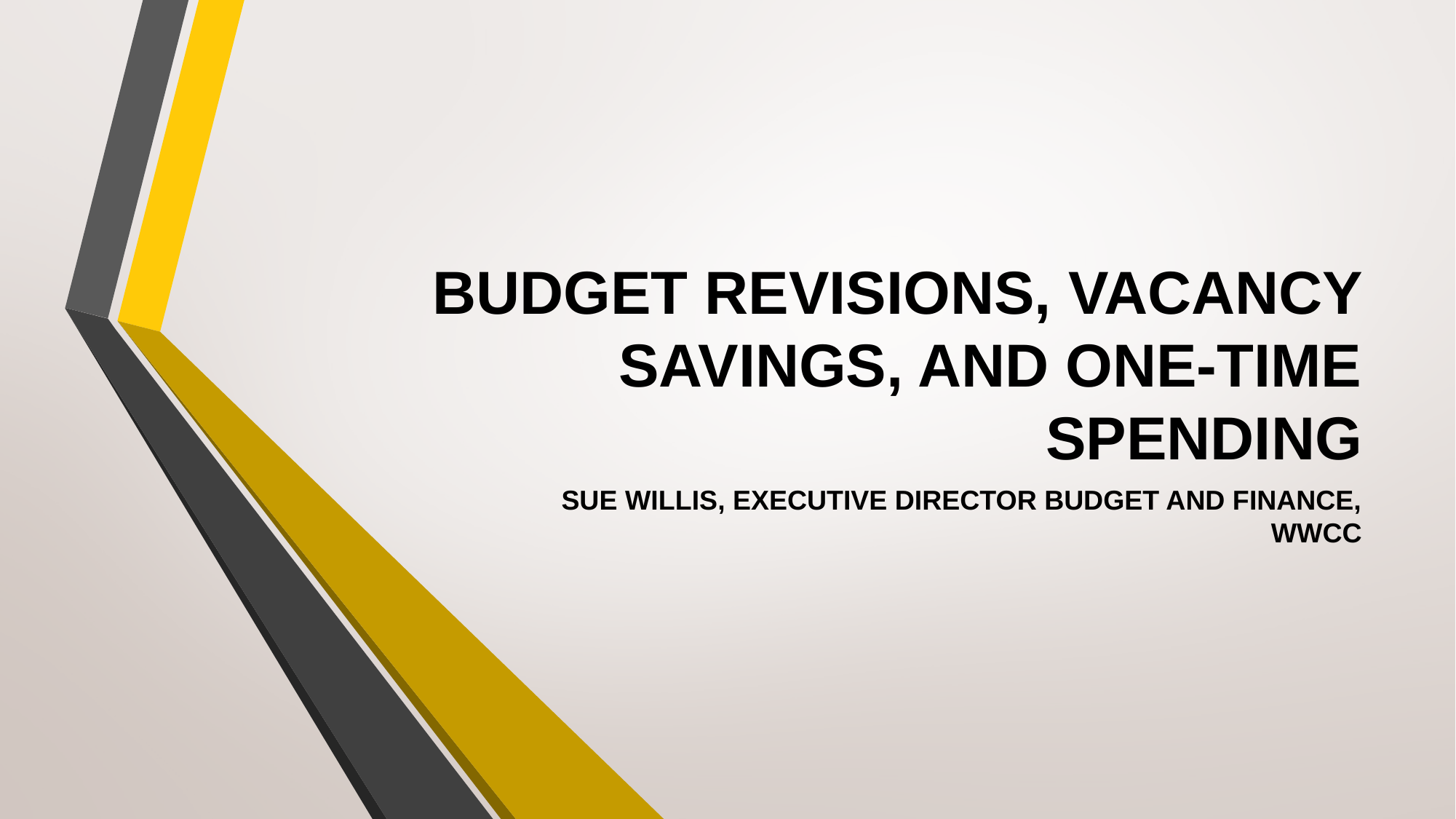

# BUDGET REVISIONS, VACANCY SAVINGS, AND ONE-TIME SPENDING
SUE WILLIS, EXECUTIVE DIRECTOR BUDGET AND FINANCE, WWCC